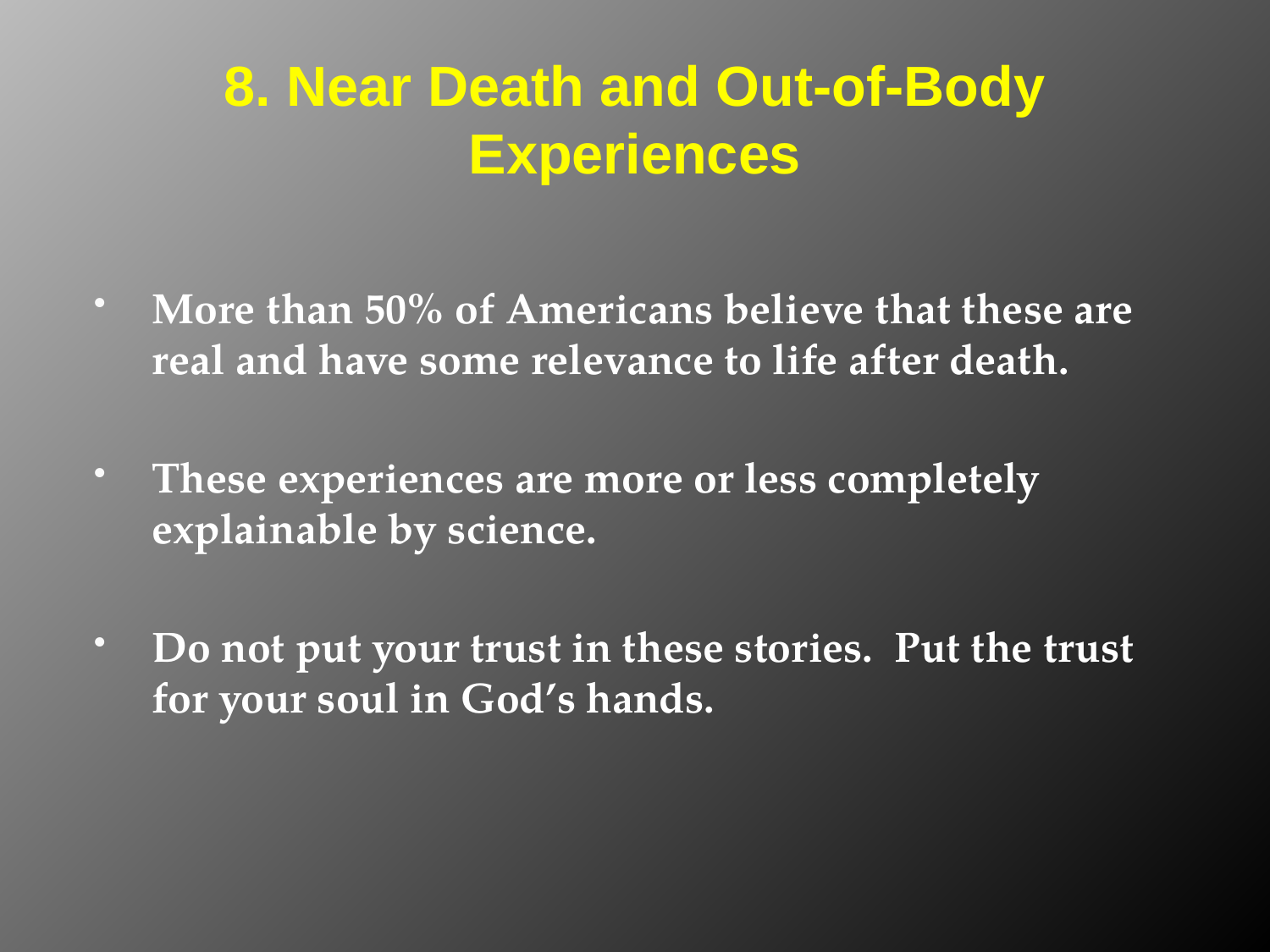

# 8. Near Death and Out-of-Body Experiences
More than 50% of Americans believe that these are real and have some relevance to life after death.

These experiences are more or less completely explainable by science.

Do not put your trust in these stories.  Put the trust for your soul in God’s hands.